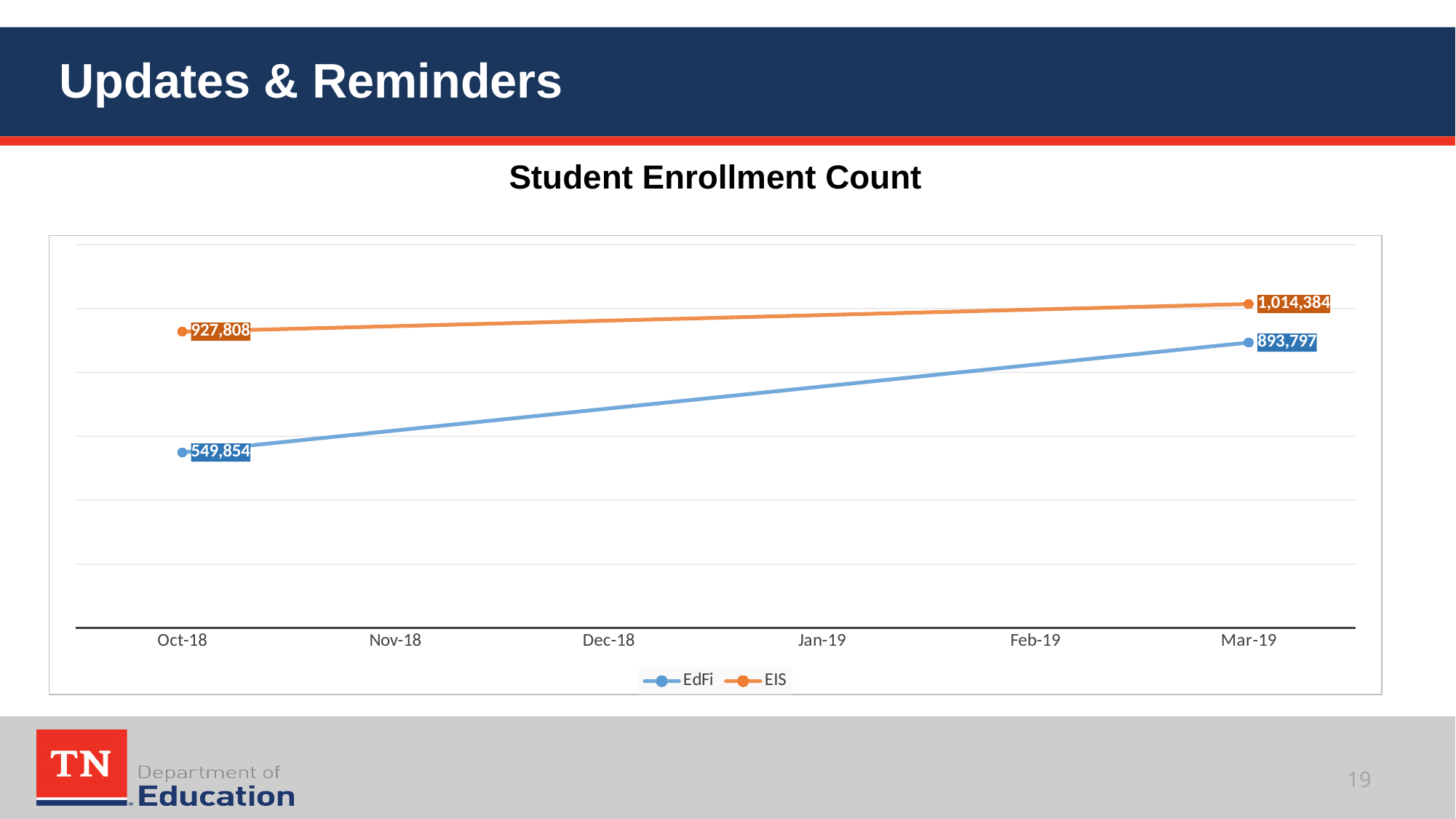

# Updates & Reminders
Student Enrollment Count

### Chart

| Category | EdFi | EIS |
|---|---|---|
| 43374 | 549854.0 | 927808.0 |
| 43543 | 893797.0 | 1014384.0 |
|  | None | None |
19